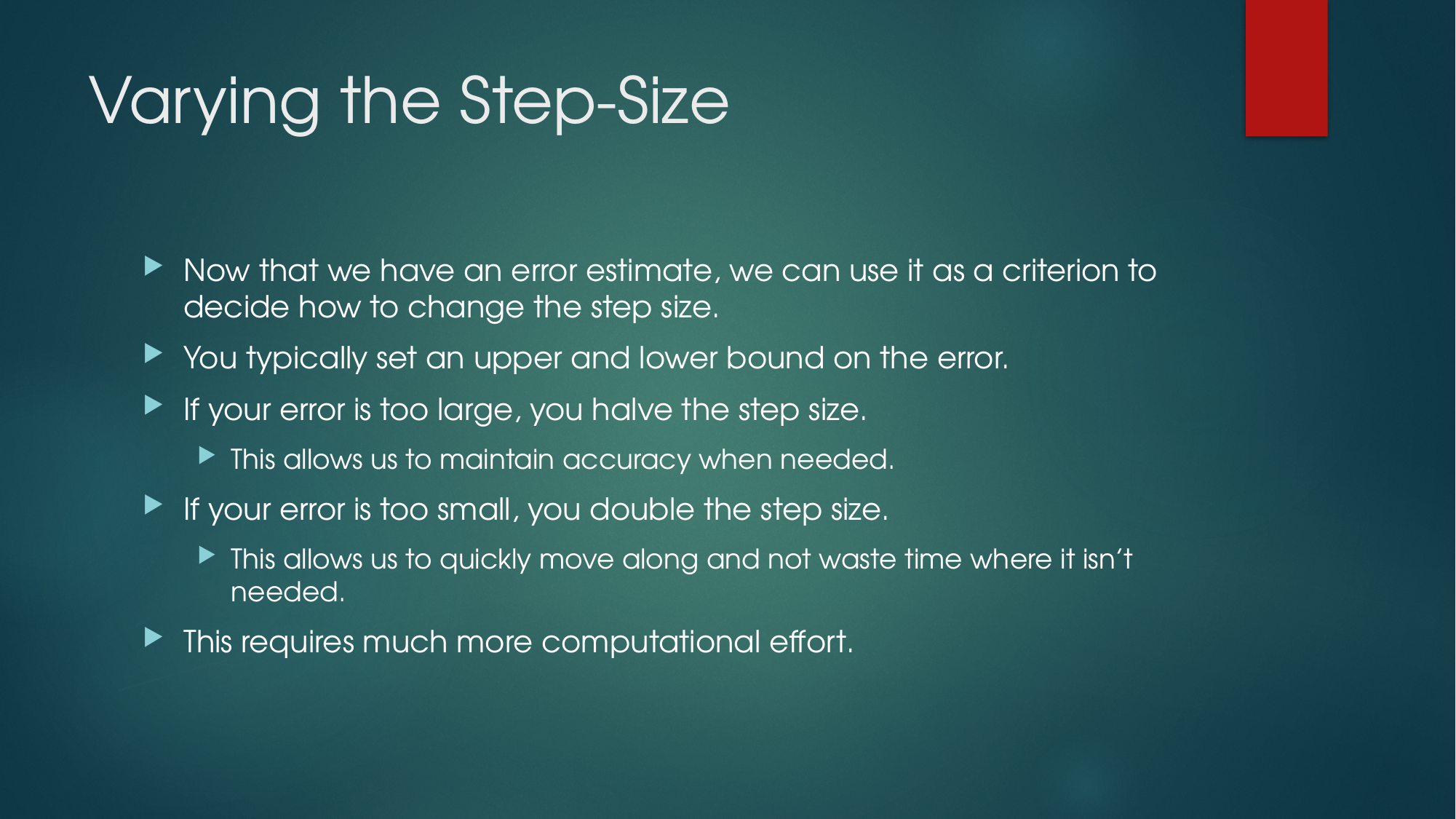

# Varying the Step-Size
Now that we have an error estimate, we can use it as a criterion to decide how to change the step size.
You typically set an upper and lower bound on the error.
If your error is too large, you halve the step size.
This allows us to maintain accuracy when needed.
If your error is too small, you double the step size.
This allows us to quickly move along and not waste time where it isn’t needed.
This requires much more computational effort.